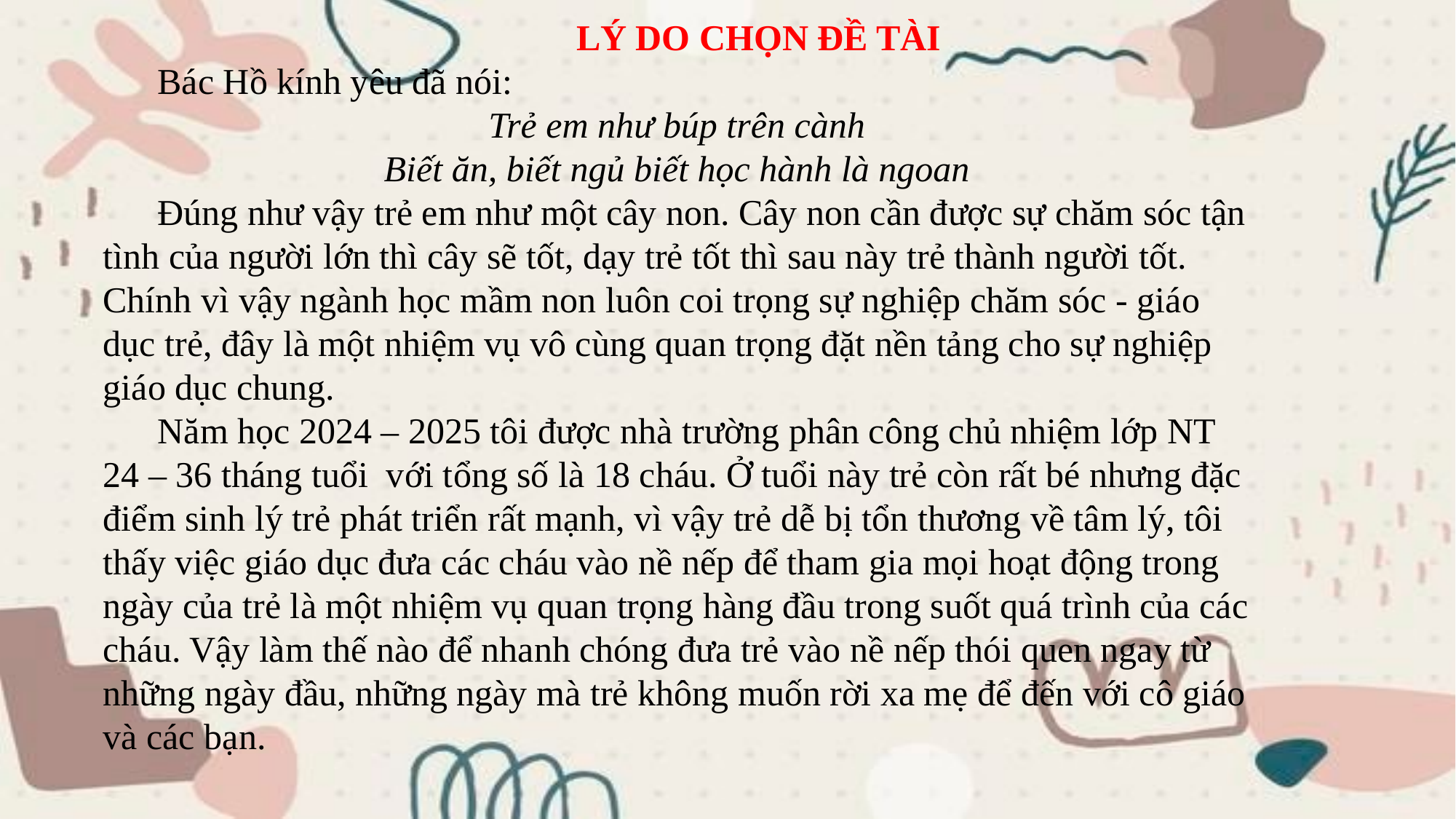

LÝ DO CHỌN ĐỀ TÀI
      Bác Hồ kính yêu đã nói:
Trẻ em như búp trên cành
Biết ăn, biết ngủ biết học hành là ngoan
      Đúng như vậy trẻ em như một cây non. Cây non cần được sự chăm sóc tận tình của người lớn thì cây sẽ tốt, dạy trẻ tốt thì sau này trẻ thành người tốt. Chính vì vậy ngành học mầm non luôn coi trọng sự nghiệp chăm sóc - giáo dục trẻ, đây là một nhiệm vụ vô cùng quan trọng đặt nền tảng cho sự nghiệp giáo dục chung.
      Năm học 2024 – 2025 tôi được nhà trường phân công chủ nhiệm lớp NT 24 – 36 tháng tuổi  với tổng số là 18 cháu. Ở tuổi này trẻ còn rất bé nhưng đặc điểm sinh lý trẻ phát triển rất mạnh, vì vậy trẻ dễ bị tổn thương về tâm lý, tôi thấy việc giáo dục đưa các cháu vào nề nếp để tham gia mọi hoạt động trong ngày của trẻ là một nhiệm vụ quan trọng hàng đầu trong suốt quá trình của các cháu. Vậy làm thế nào để nhanh chóng đưa trẻ vào nề nếp thói quen ngay từ những ngày đầu, những ngày mà trẻ không muốn rời xa mẹ để đến với cô giáo và các bạn.